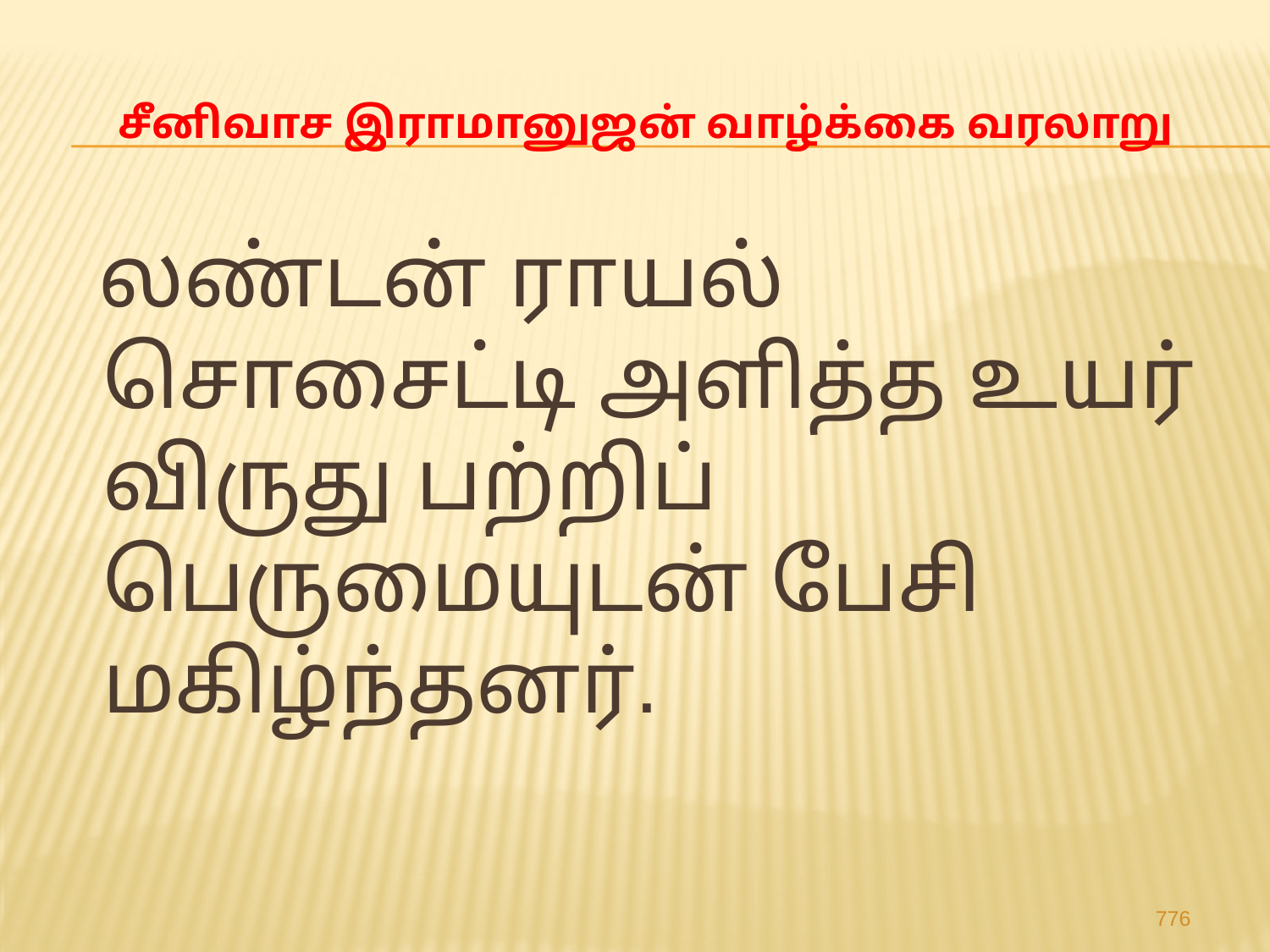

# சீனிவாச இராமானுஜன் வாழ்க்கை வரலாறு
   லண்டன் ராயல் சொசைட்டி அளித்த உயர் விருது பற்றிப் பெருமையுடன் பேசி மகிழ்ந்தனர்.

776